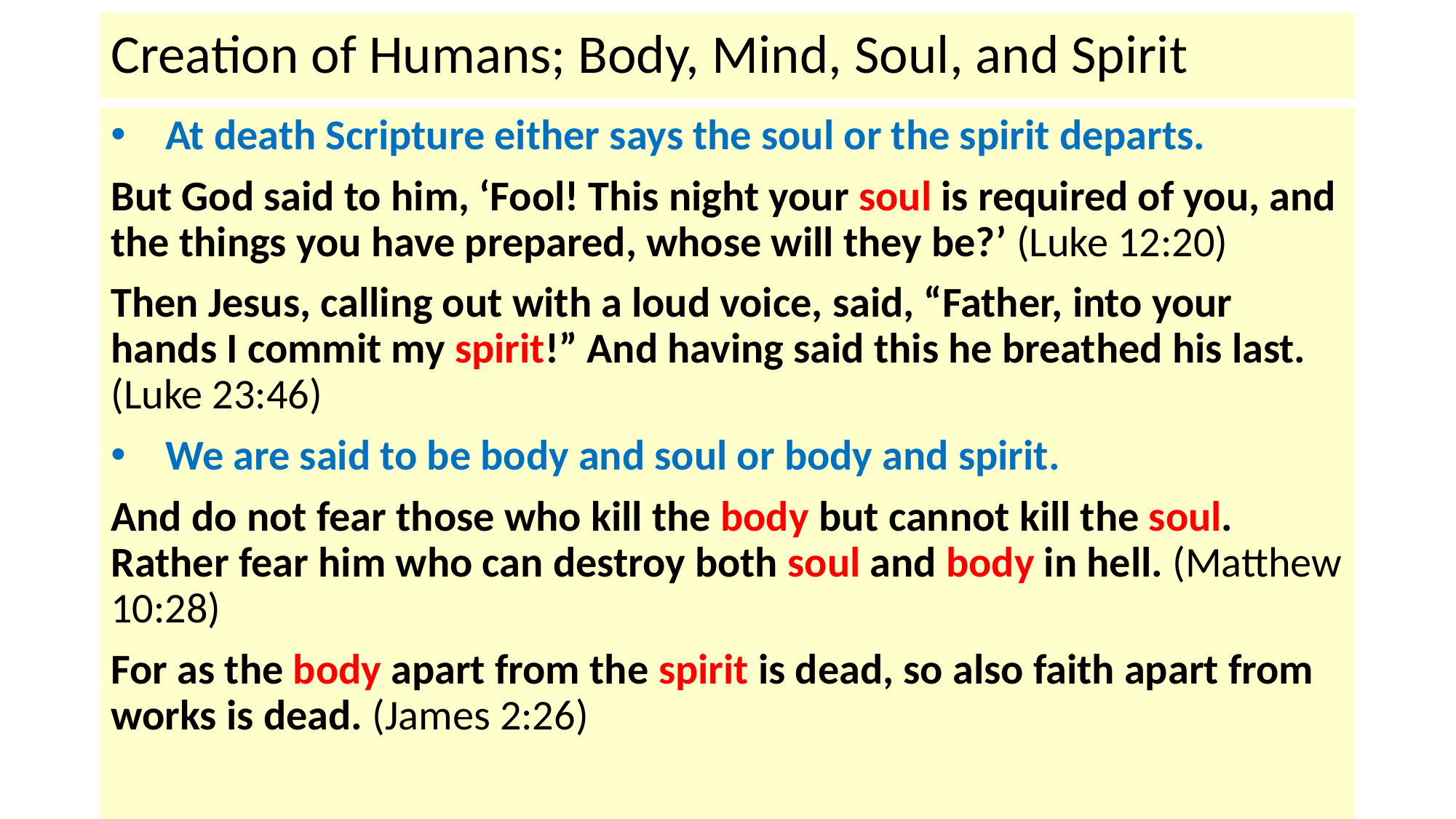

# Creation of Humans; Body, Mind, Soul, and Spirit
At death Scripture either says the soul or the spirit departs.
But God said to him, ‘Fool! This night your soul is required of you, and the things you have prepared, whose will they be?’ (Luke 12:20)
Then Jesus, calling out with a loud voice, said, “Father, into your hands I commit my spirit!” And having said this he breathed his last. (Luke 23:46)
We are said to be body and soul or body and spirit.
And do not fear those who kill the body but cannot kill the soul. Rather fear him who can destroy both soul and body in hell. (Matthew 10:28)
For as the body apart from the spirit is dead, so also faith apart from works is dead. (James 2:26)